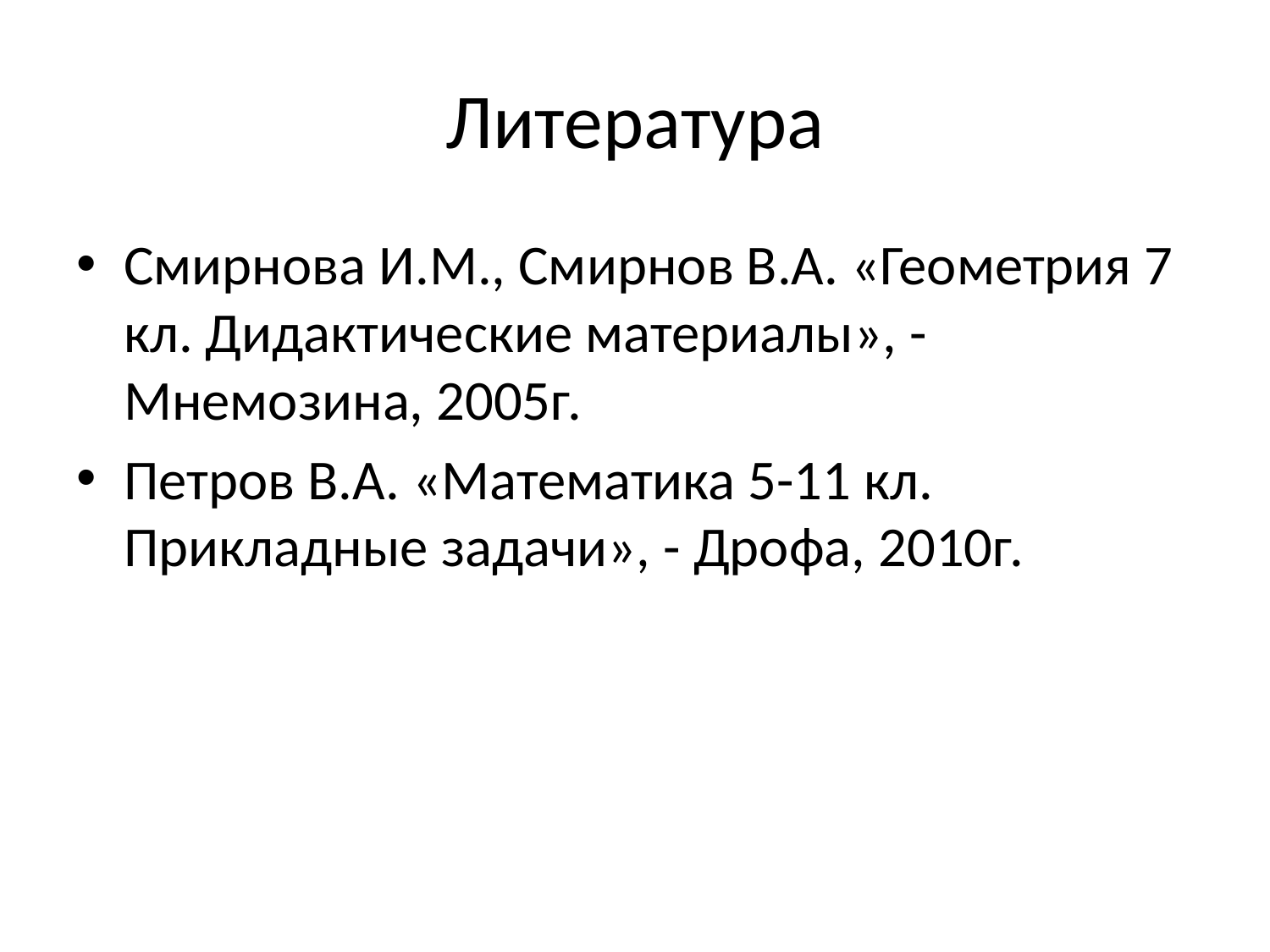

# Литература
Смирнова И.М., Смирнов В.А. «Геометрия 7 кл. Дидактические материалы», - Мнемозина, 2005г.
Петров В.А. «Математика 5-11 кл. Прикладные задачи», - Дрофа, 2010г.